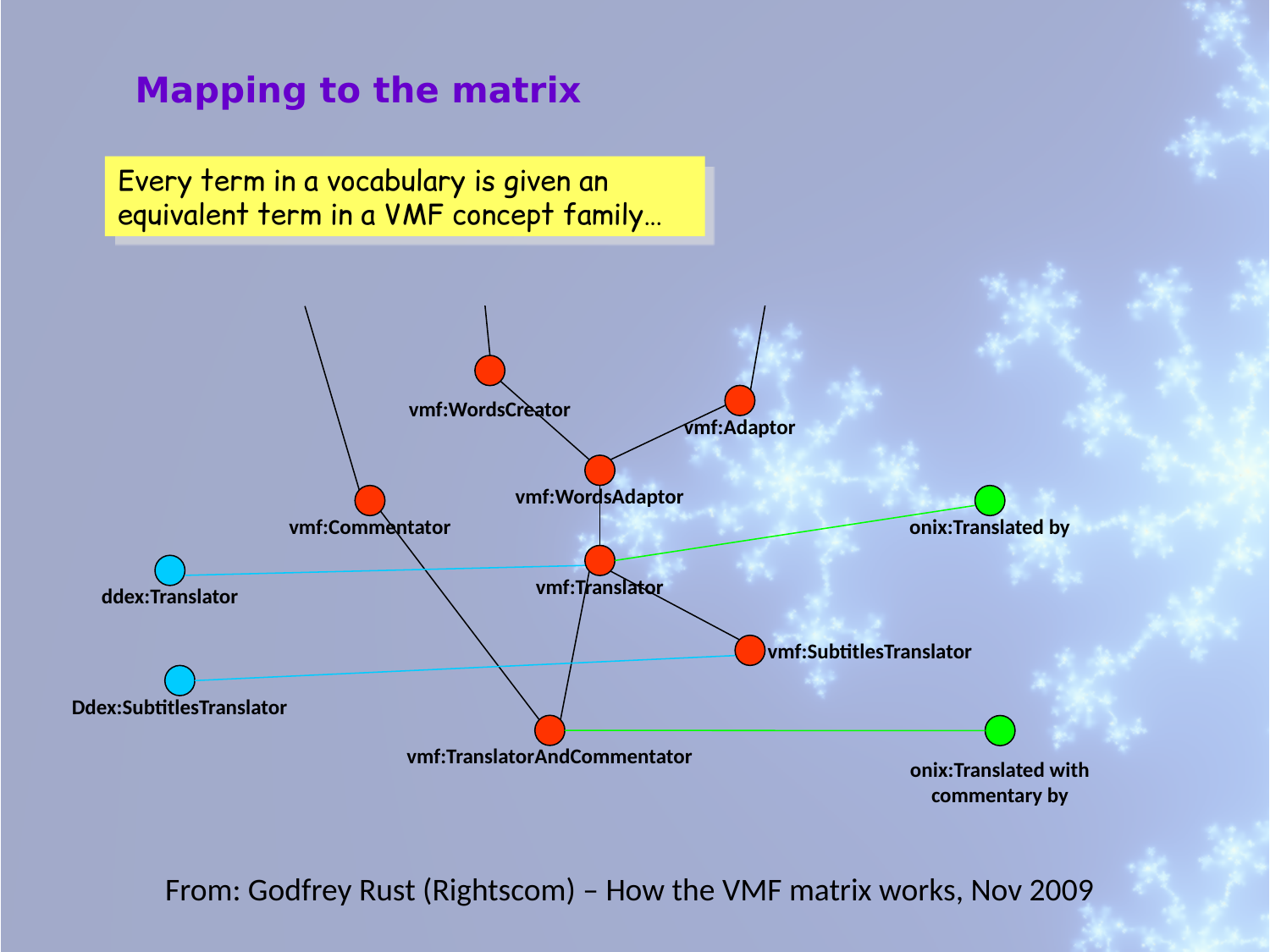

Mapping to the matrix

Every term in a vocabulary is given an equivalent term in a VMF concept family…

vmf:WordsCreator

vmf:Adaptor

vmf:WordsAdaptor

vmf:Commentator

vmf:Translator
    vmf:SubtitlesTranslator

vmf:TranslatorAndCommentator

onix:Translated by

ddex:Translator

Ddex:SubtitlesTranslator

onix:Translated with
commentary by
From: Godfrey Rust (Rightscom) – How the VMF matrix works, Nov 2009